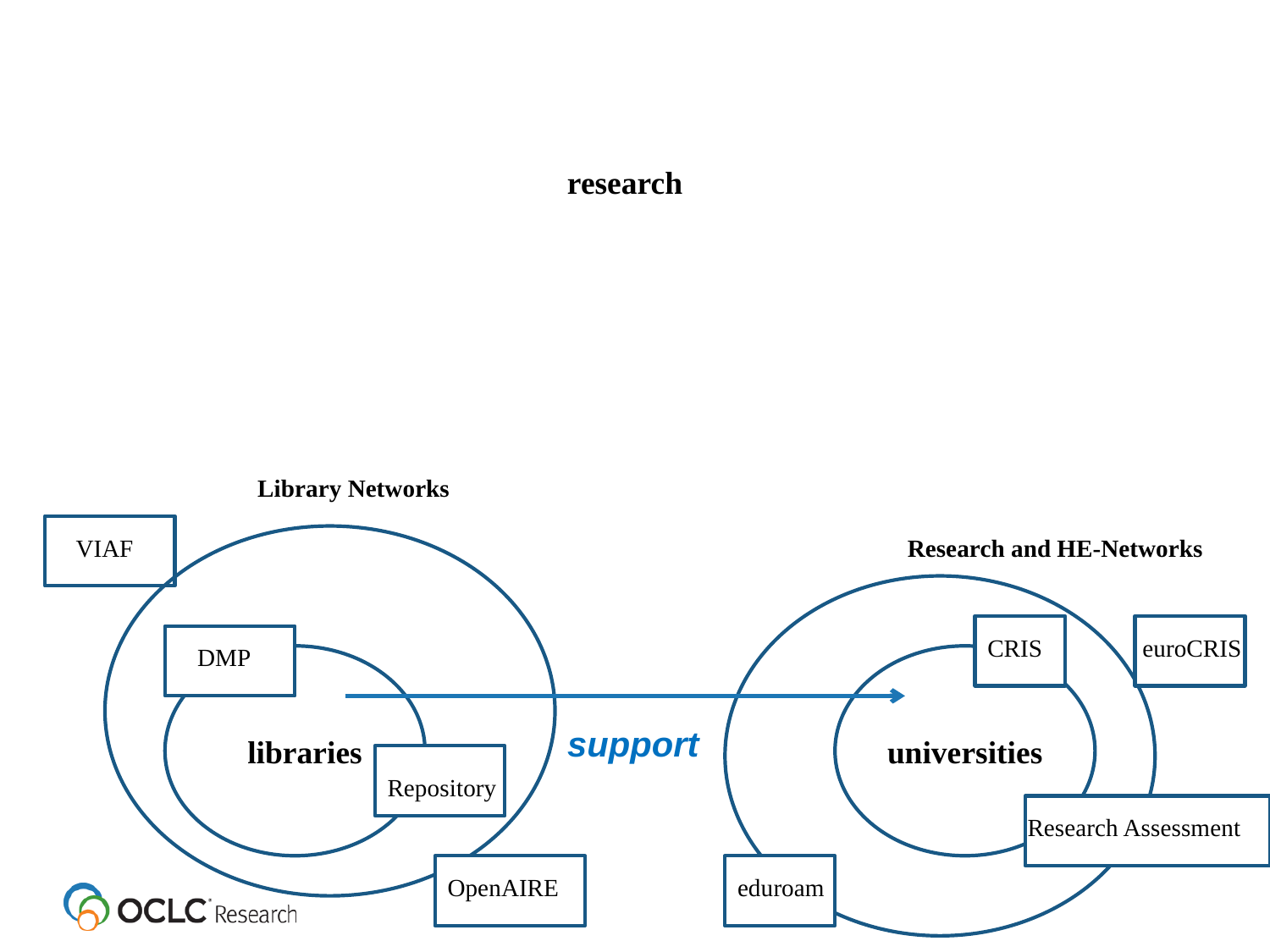

research
Library Networks

   VIAF

Research and HE-Networks

CRIS
euroCRIS
DMP

support
libraries
universities

Repository

Research Assessment

OpenAIRE
eduroam